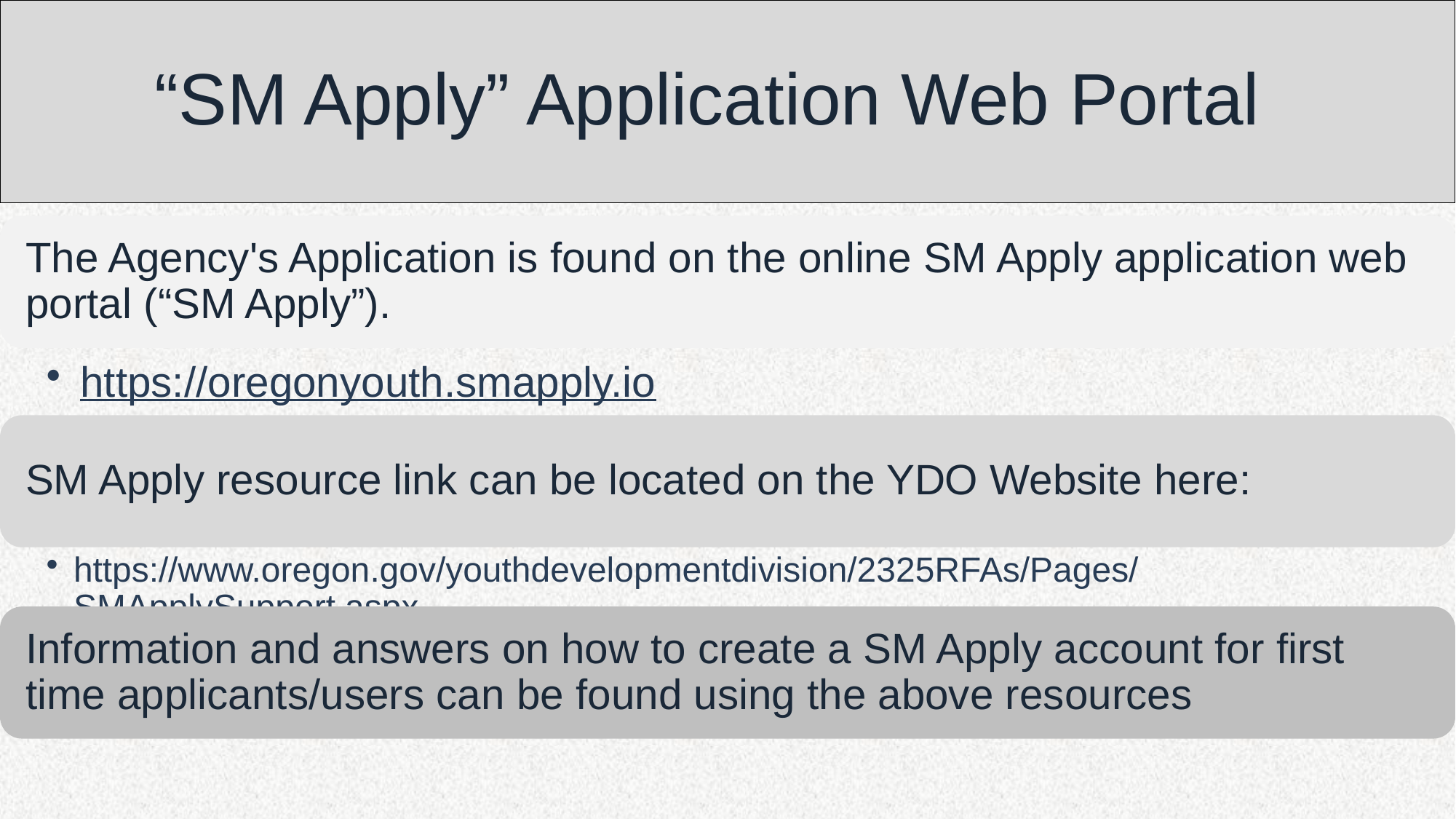

# “SM Apply” Application Web Portal
The Agency's Application is found on the online SM Apply application web portal (“SM Apply”).
https://oregonyouth.smapply.io
SM Apply resource link can be located on the YDO Website here:
https://www.oregon.gov/youthdevelopmentdivision/2325RFAs/Pages/SMApplySupport.aspx
Information and answers on how to create a SM Apply account for first time applicants/users can be found using the above resources